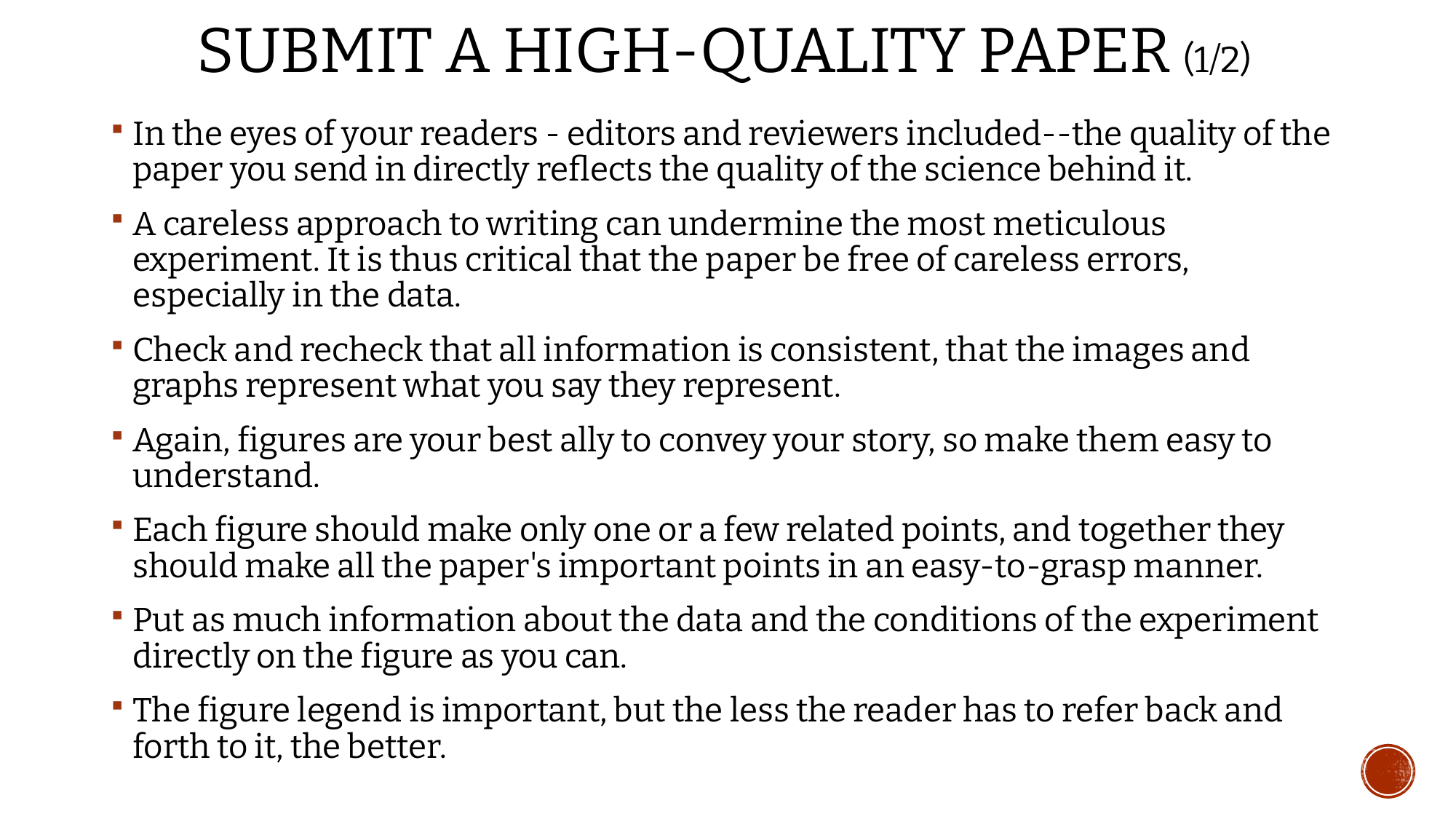

# Submit a high-quality paper (1/2)
In the eyes of your readers - editors and reviewers included--the quality of the paper you send in directly reflects the quality of the science behind it.
A careless approach to writing can undermine the most meticulous experiment. It is thus critical that the paper be free of careless errors, especially in the data.
Check and recheck that all information is consistent, that the images and graphs represent what you say they represent.
Again, figures are your best ally to convey your story, so make them easy to understand.
Each figure should make only one or a few related points, and together they should make all the paper's important points in an easy-to-grasp manner.
Put as much information about the data and the conditions of the experiment directly on the figure as you can.
The figure legend is important, but the less the reader has to refer back and forth to it, the better.